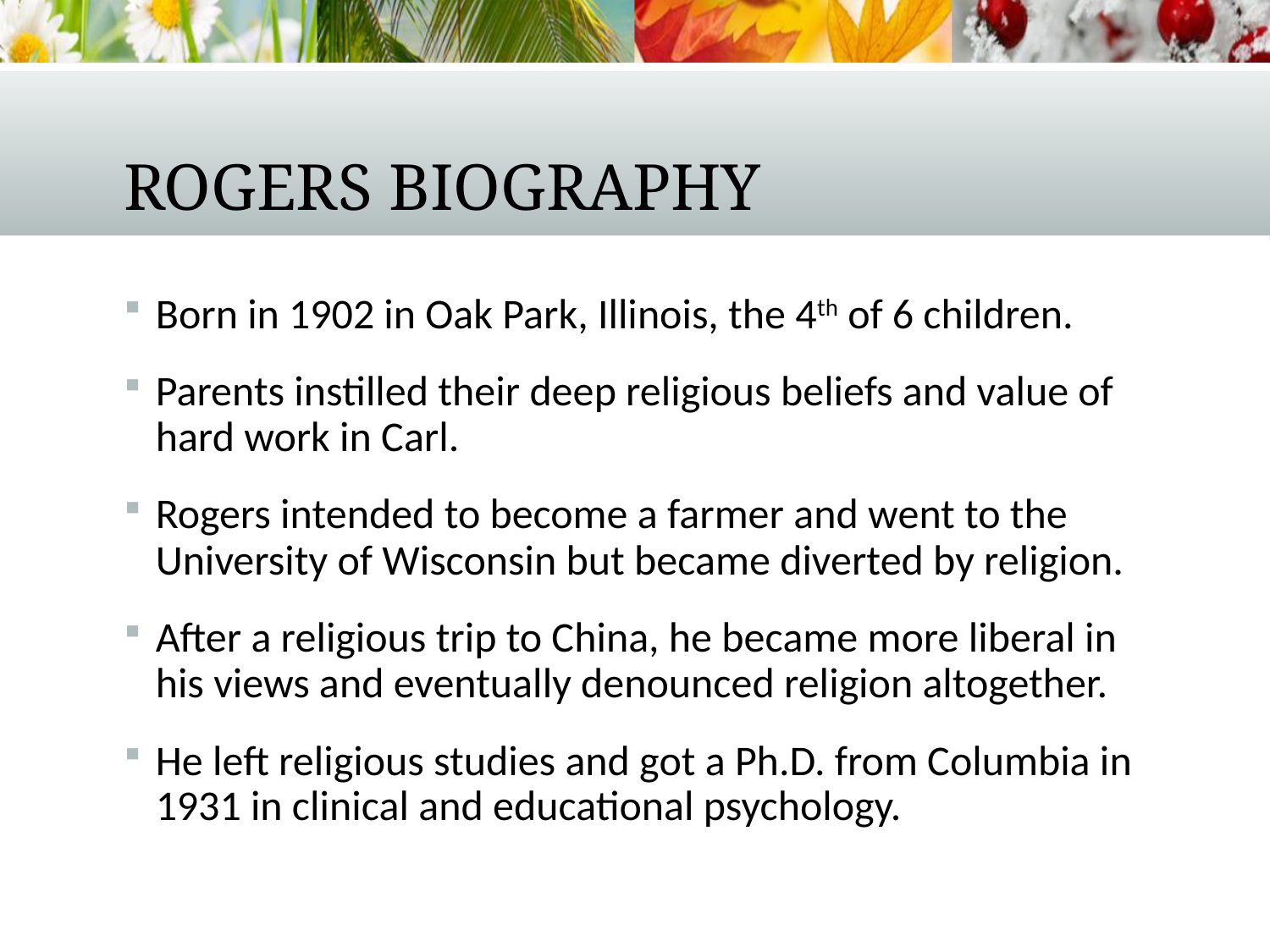

# Rogers Biography
Born in 1902 in Oak Park, Illinois, the 4th of 6 children.
Parents instilled their deep religious beliefs and value of hard work in Carl.
Rogers intended to become a farmer and went to the University of Wisconsin but became diverted by religion.
After a religious trip to China, he became more liberal in his views and eventually denounced religion altogether.
He left religious studies and got a Ph.D. from Columbia in 1931 in clinical and educational psychology.